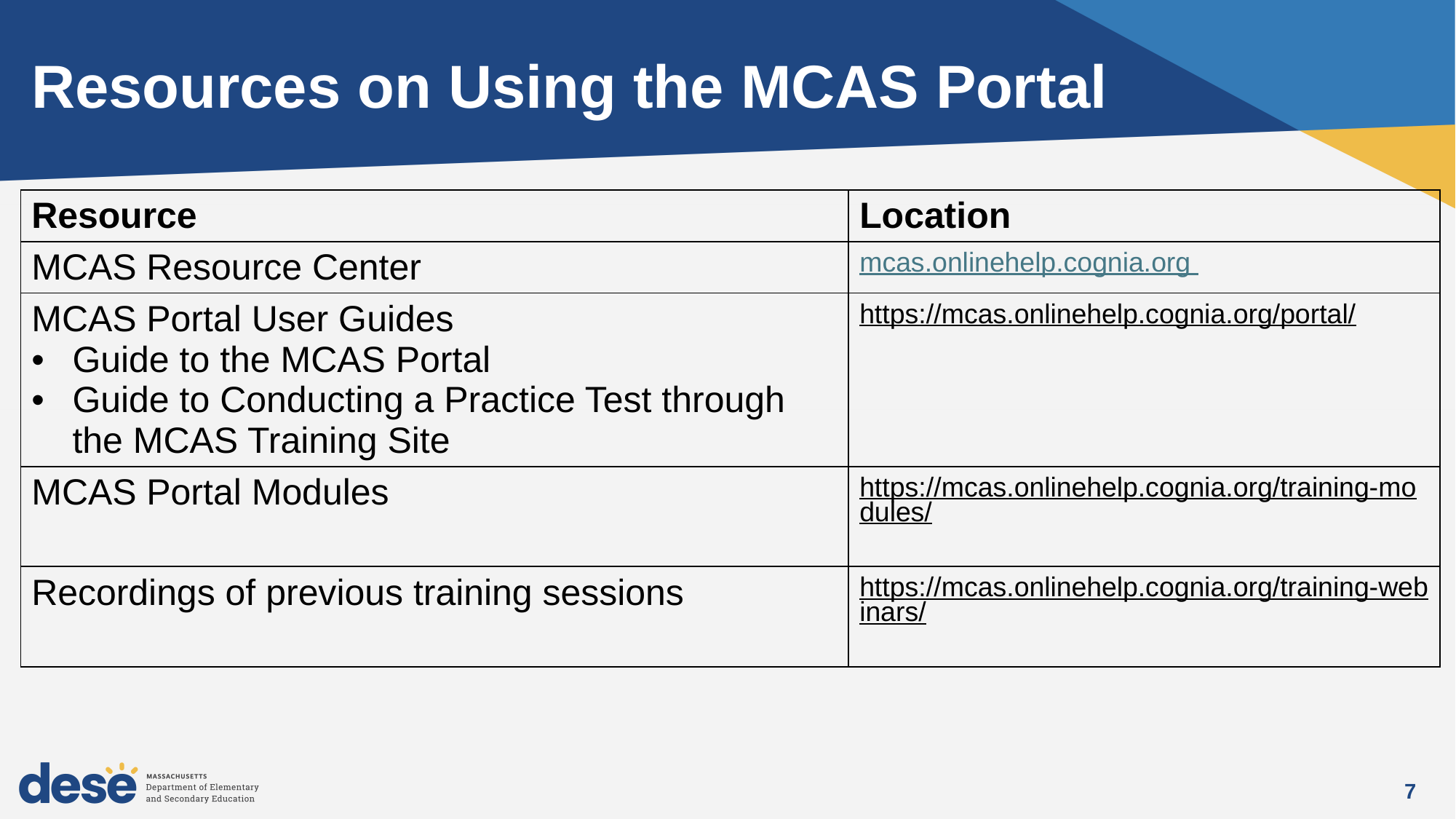

# Resources on Using the MCAS Portal
| Resource | Location |
| --- | --- |
| MCAS Resource Center | mcas.onlinehelp.cognia.org |
| MCAS Portal User Guides Guide to the MCAS Portal Guide to Conducting a Practice Test through the MCAS Training Site | https://mcas.onlinehelp.cognia.org/portal/ |
| MCAS Portal Modules | https://mcas.onlinehelp.cognia.org/training-modules/ |
| Recordings of previous training sessions | https://mcas.onlinehelp.cognia.org/training-webinars/ |
7